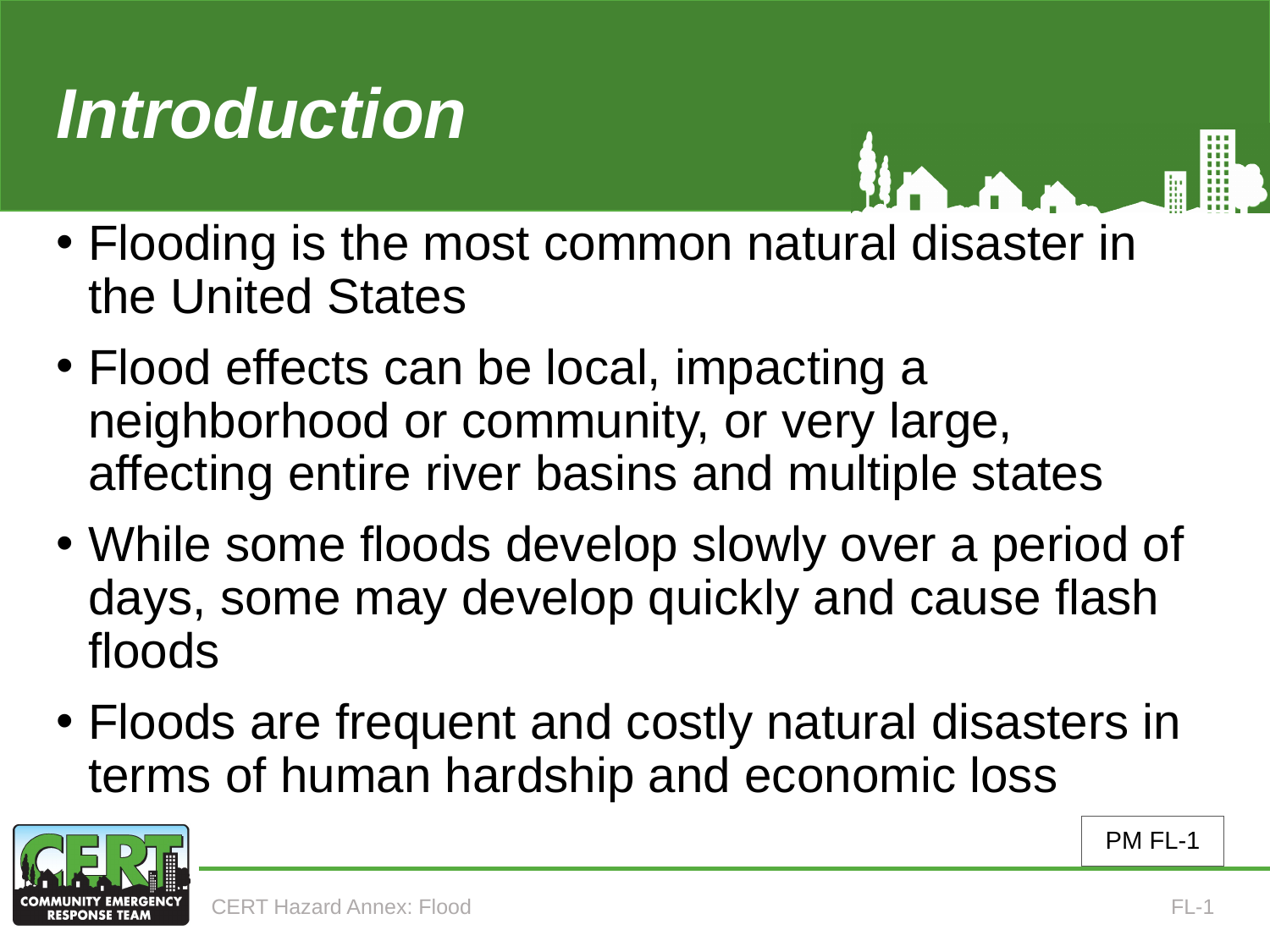

# Introduction (Annex 5)
Flooding is the most common natural disaster in the United States
Flood effects can be local, impacting a neighborhood or community, or very large, affecting entire river basins and multiple states
While some floods develop slowly over a period of days, some may develop quickly and cause flash floods
Floods are frequent and costly natural disasters in terms of human hardship and economic loss
PM FL-1
CERT Hazard Annex: Flood
FL-1